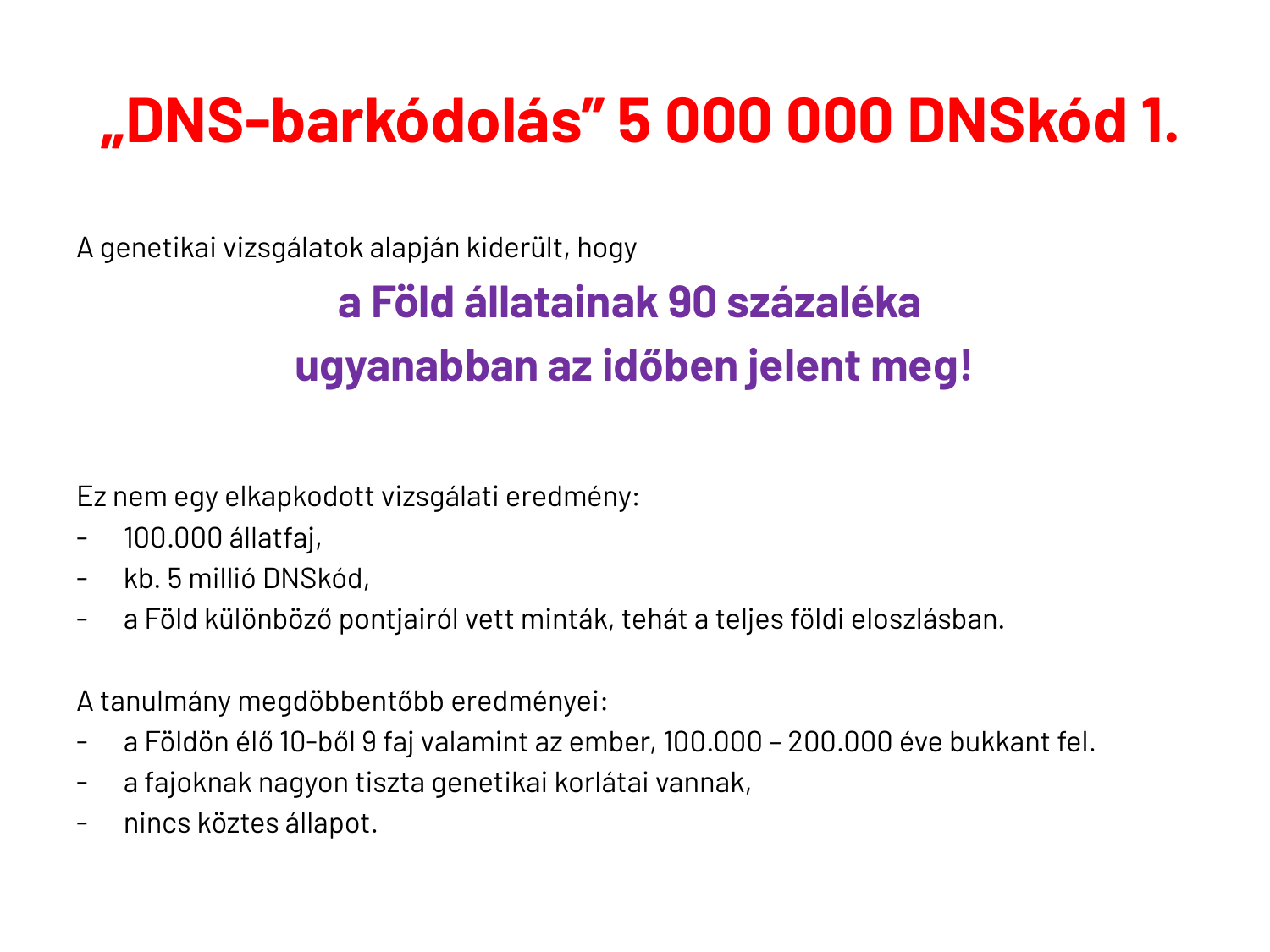

# „DNS-barkódolás” 5 000 000 DNSkód 1.
A genetikai vizsgálatok alapján kiderült, hogy
a Föld állatainak 90 százaléka
ugyanabban az időben jelent meg!

Ez nem egy elkapkodott vizsgálati eredmény:
100.000 állatfaj,
kb. 5 millió DNSkód,
a Föld különböző pontjairól vett minták, tehát a teljes földi eloszlásban.

A tanulmány megdöbbentőbb eredményei:
a Földön élő 10-ből 9 faj valamint az ember, 100.000 – 200.000 éve bukkant fel.
a fajoknak nagyon tiszta genetikai korlátai vannak,
nincs köztes állapot.